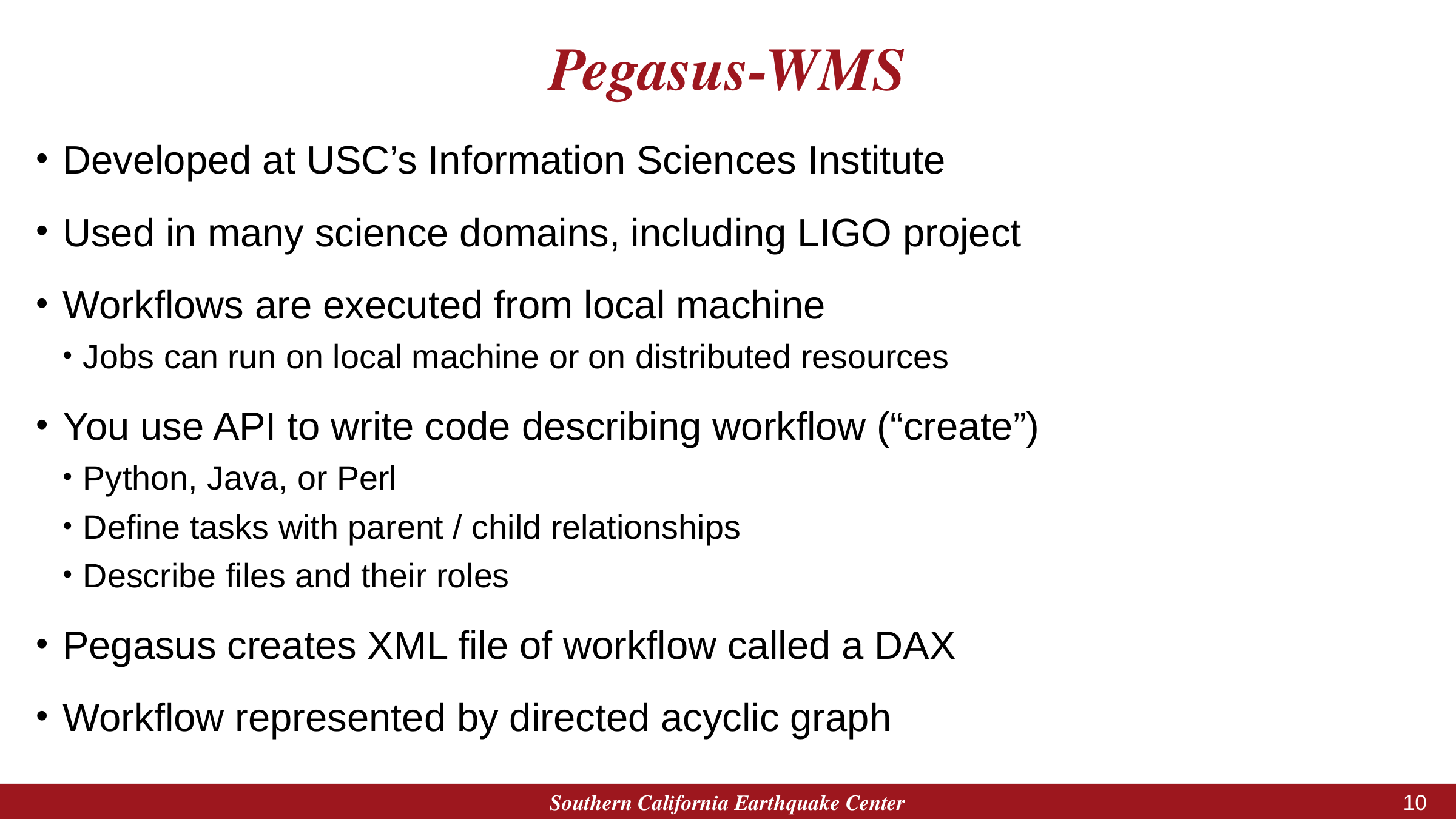

# Pegasus-WMS
Developed at USC’s Information Sciences Institute
Used in many science domains, including LIGO project
Workflows are executed from local machine
Jobs can run on local machine or on distributed resources
You use API to write code describing workflow (“create”)
Python, Java, or Perl
Define tasks with parent / child relationships
Describe files and their roles
Pegasus creates XML file of workflow called a DAX
Workflow represented by directed acyclic graph

Southern California Earthquake Center
10